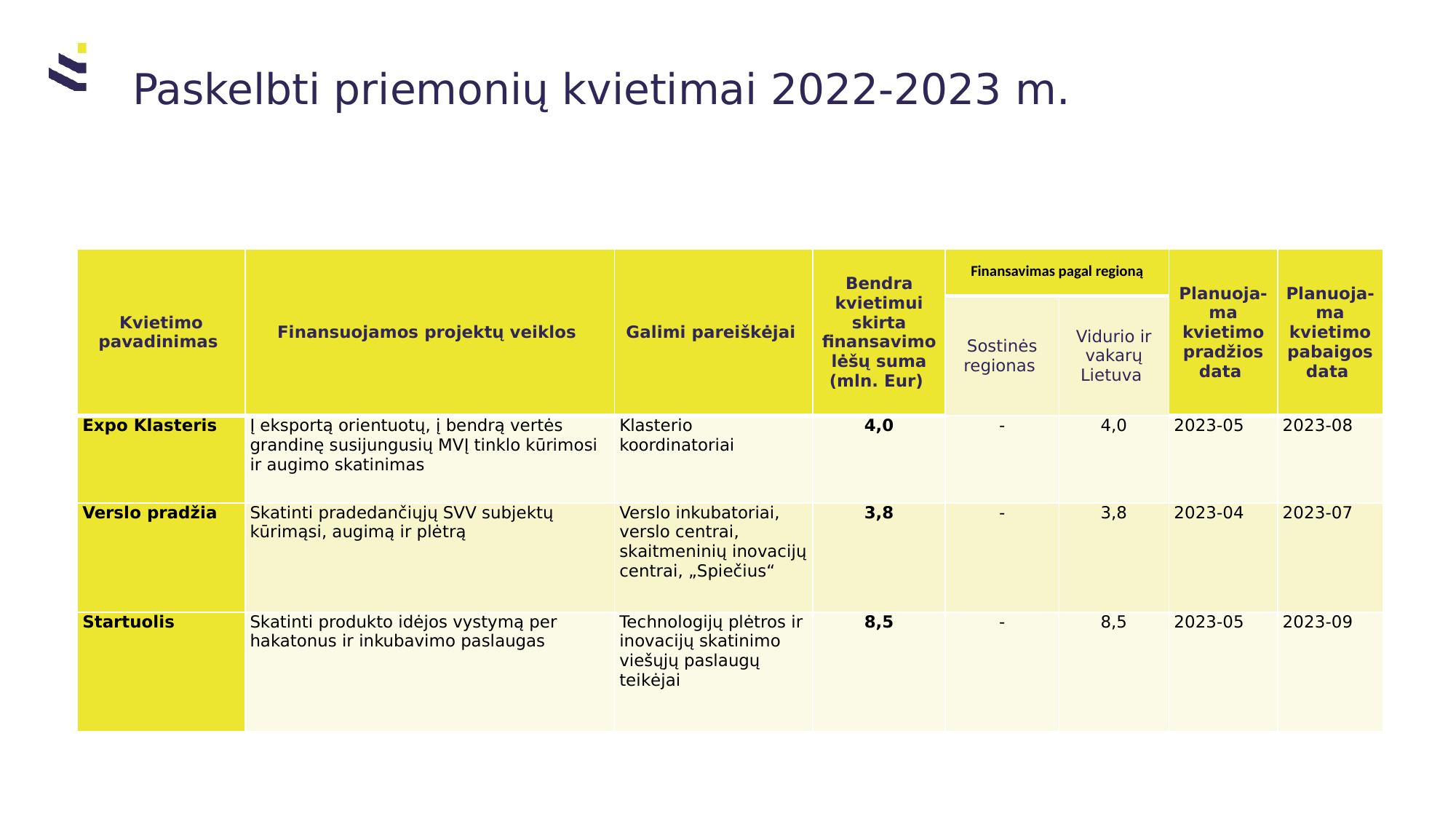

Paskelbti priemonių kvietimai 2022-2023 m.
| Kvietimo pavadinimas | Finansuojamos projektų veiklos | Galimi pareiškėjai | Bendra kvietimui skirta finansavimo lėšų suma (mln. Eur) | Finansavimas pagal regioną |  | Planuoja-ma kvietimo pradžios data | Planuoja-ma kvietimo pabaigos data |
| --- | --- | --- | --- | --- | --- | --- | --- |
|  |  |  |  | Sostinės regionas | Vidurio ir vakarų Lietuva |  |  |
| Expo Klasteris | Į eksportą orientuotų, į bendrą vertės grandinę susijungusių MVĮ tinklo kūrimosi ir augimo skatinimas | Klasterio koordinatoriai | 4,0 | - | 4,0 | 2023-05 | 2023-08 |
| Verslo pradžia | Skatinti pradedančiųjų SVV subjektų kūrimąsi, augimą ir plėtrą | Verslo inkubatoriai, verslo centrai, skaitmeninių inovacijų centrai, „Spiečius“ | 3,8 | - | 3,8 | 2023-04 | 2023-07 |
| Startuolis | Skatinti produkto idėjos vystymą per hakatonus ir inkubavimo paslaugas | Technologijų plėtros ir inovacijų skatinimo viešųjų paslaugų teikėjai | 8,5 | - | 8,5 | 2023-05 | 2023-09 |